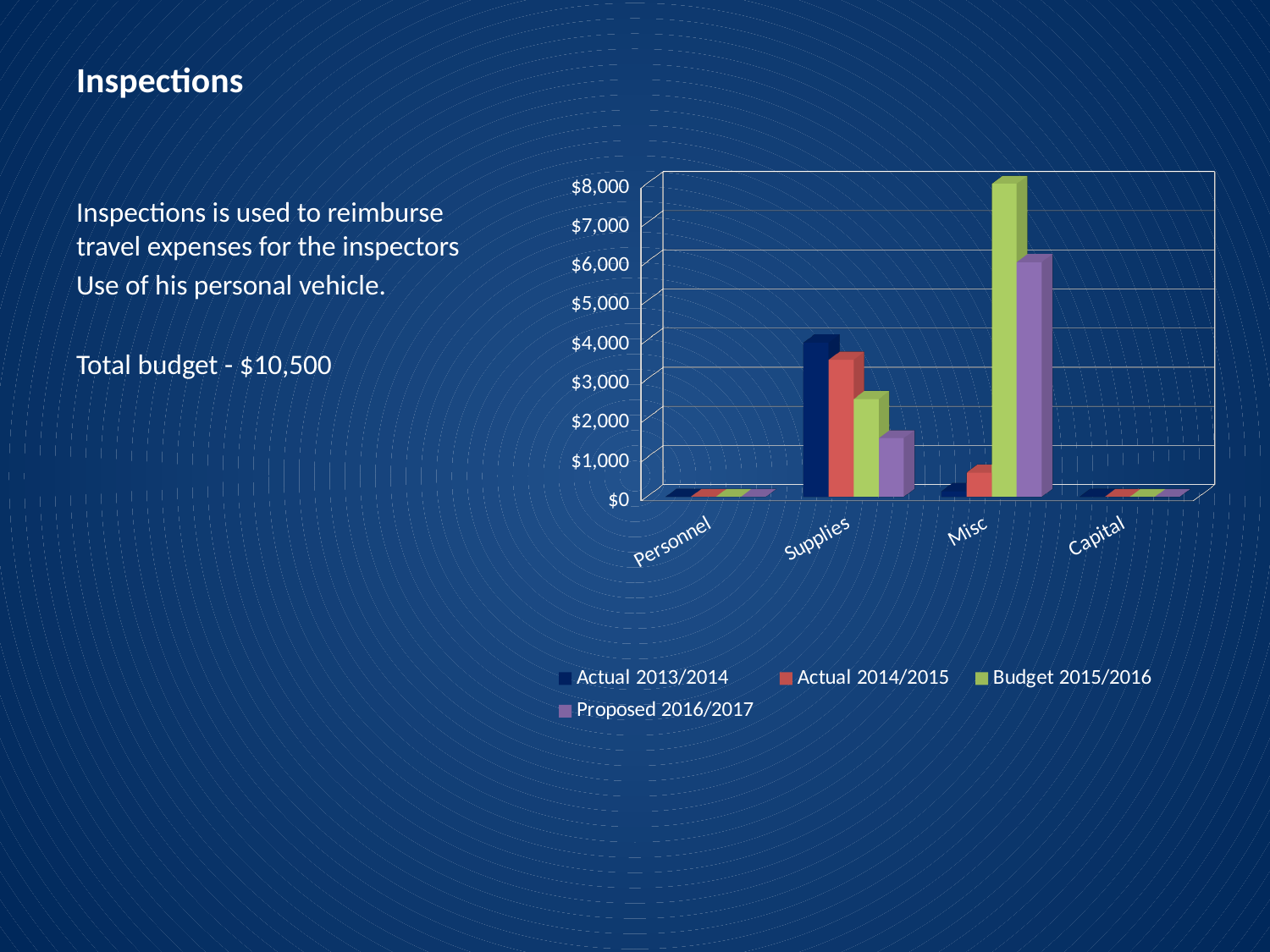

# Inspections

[unsupported chart]

Inspections is used to reimburse travel expenses for the inspectors
Use of his personal vehicle.

Total budget - $10,500